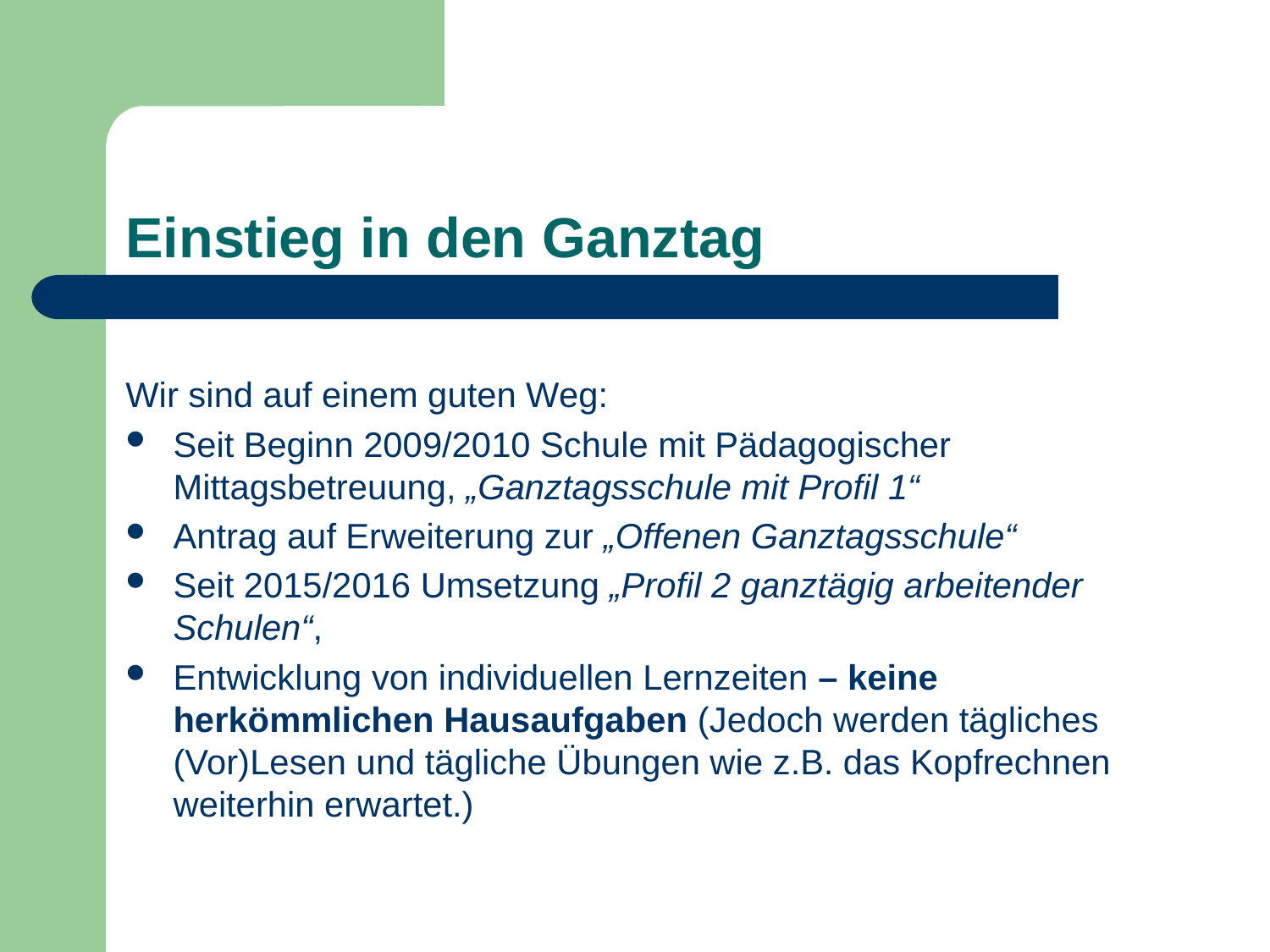

# Einstieg in den Ganztag
Wir sind auf einem guten Weg:
Seit Beginn 2009/2010 Schule mit Pädagogischer Mittagsbetreuung, „Ganztagsschule mit Profil 1“
Antrag auf Erweiterung zur „Offenen Ganztagsschule“
Seit 2015/2016 Umsetzung „Profil 2 ganztägig arbeitender Schulen“,
Entwicklung von individuellen Lernzeiten – keine herkömmlichen Hausaufgaben (Jedoch werden tägliches (Vor)Lesen und tägliche Übungen wie z.B. das Kopfrechnen weiterhin erwartet.)